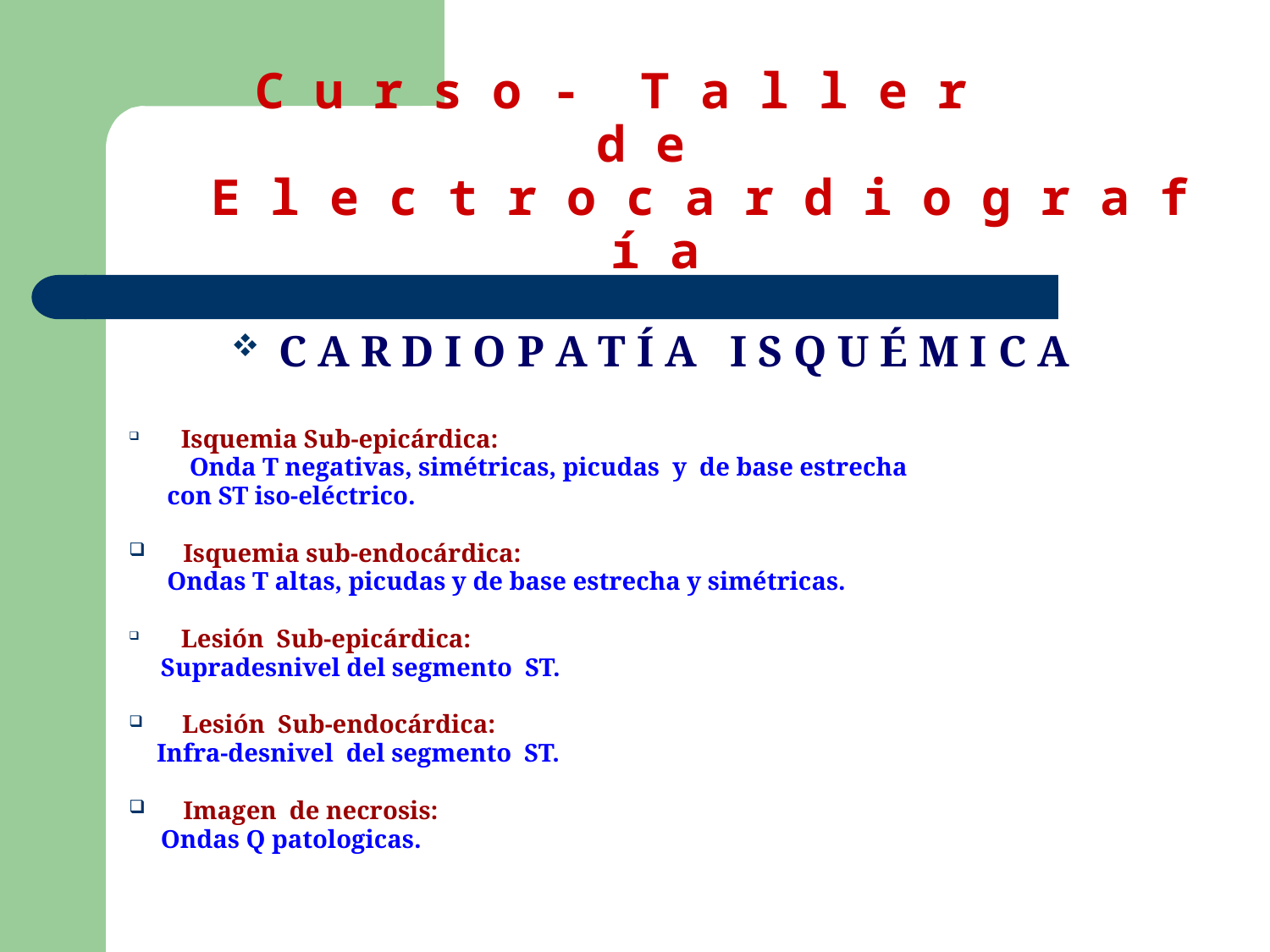

# C u r s o -  T a l l e r d e E l e c t r o c a r d i o g r a f í a
C A R D I O P A T Í A   I S Q U É M I C A

 Isquemia Sub-epicárdica:
	  Onda T negativas, simétricas, picudas  y  de base estrecha
      con ST iso-eléctrico.

 Isquemia sub-endocárdica:
      Ondas T altas, picudas y de base estrecha y simétricas.

 Lesión  Sub-epicárdica:
     Supradesnivel del segmento  ST.

 Lesión  Sub-endocárdica:
     Infra-desnivel  del segmento  ST.

 Imagen  de necrosis:
     Ondas Q patologicas.